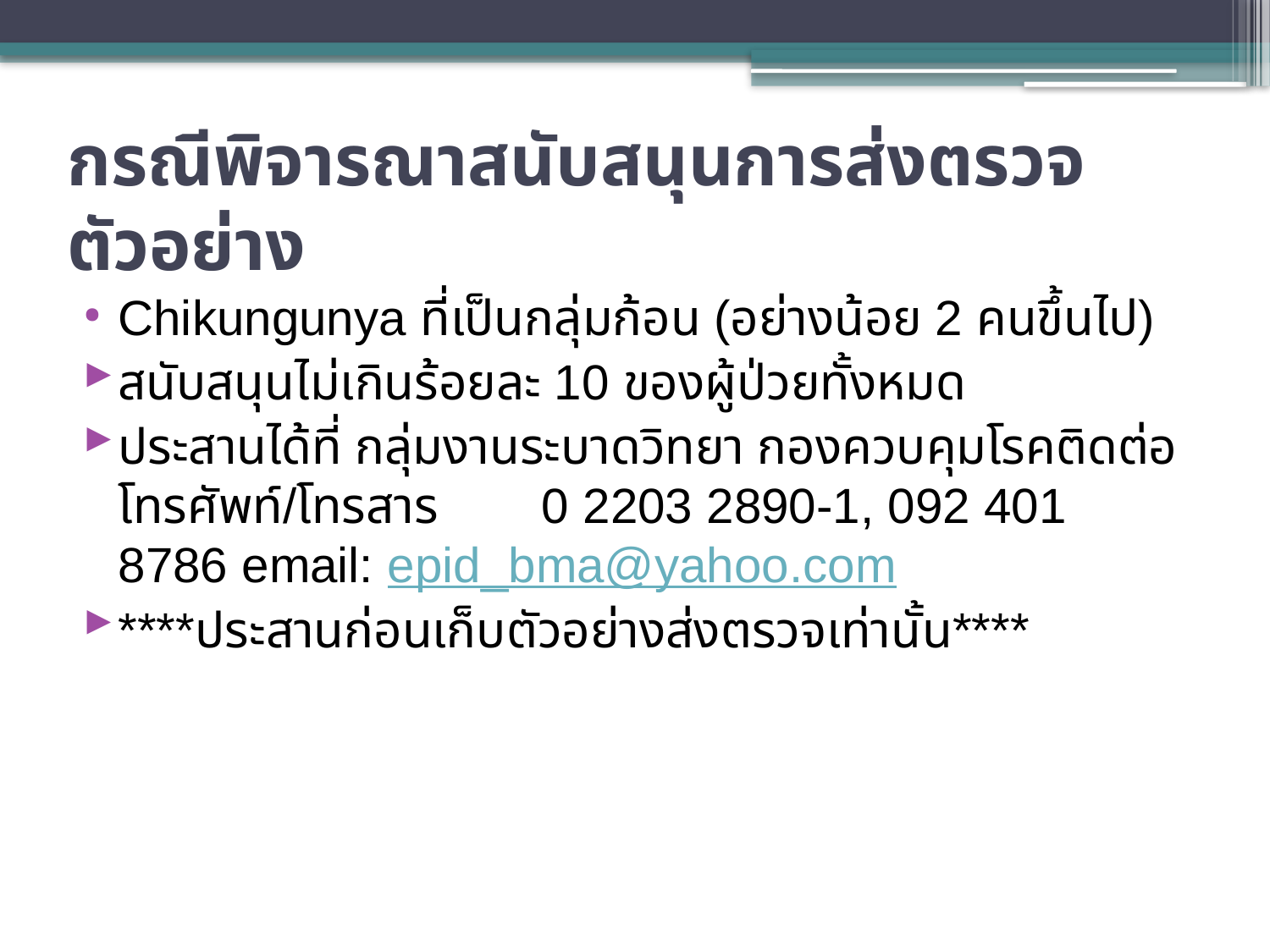

# กรณีพิจารณาสนับสนุนการส่งตรวจตัวอย่าง
Chikungunya ที่เป็นกลุ่มก้อน (อย่างน้อย 2 คนขึ้นไป)
สนับสนุนไม่เกินร้อยละ 10 ของผู้ป่วยทั้งหมด
ประสานได้ที่ กลุ่มงานระบาดวิทยา กองควบคุมโรคติดต่อ โทรศัพท์/โทรสาร        0 2203 2890-1, 092 401 8786 email: epid_bma@yahoo.com
****ประสานก่อนเก็บตัวอย่างส่งตรวจเท่านั้น****